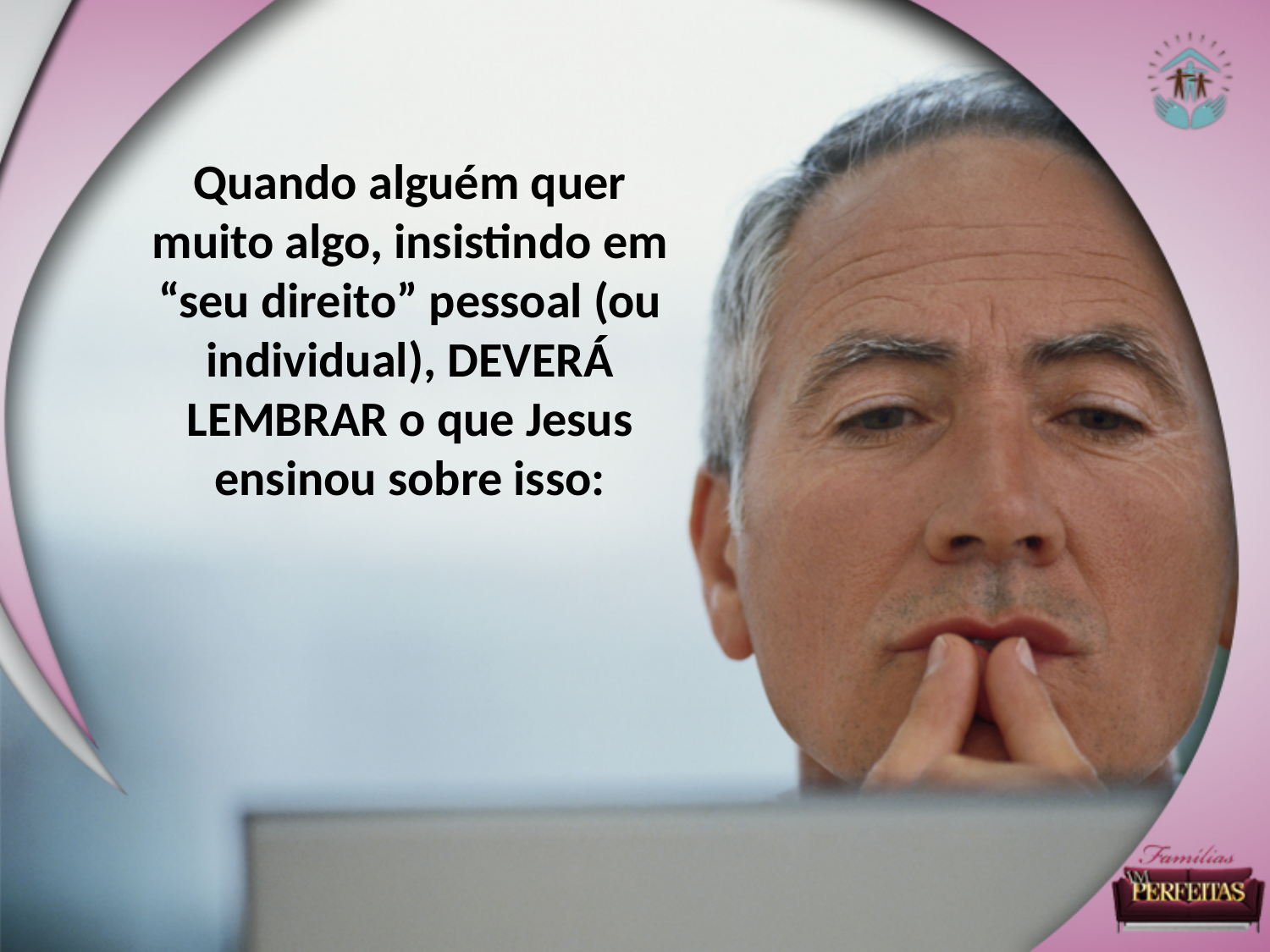

Quando alguém quer muito algo, insistindo em “seu direito” pessoal (ou individual), DEVERÁ LEMBRAR o que Jesus ensinou sobre isso: